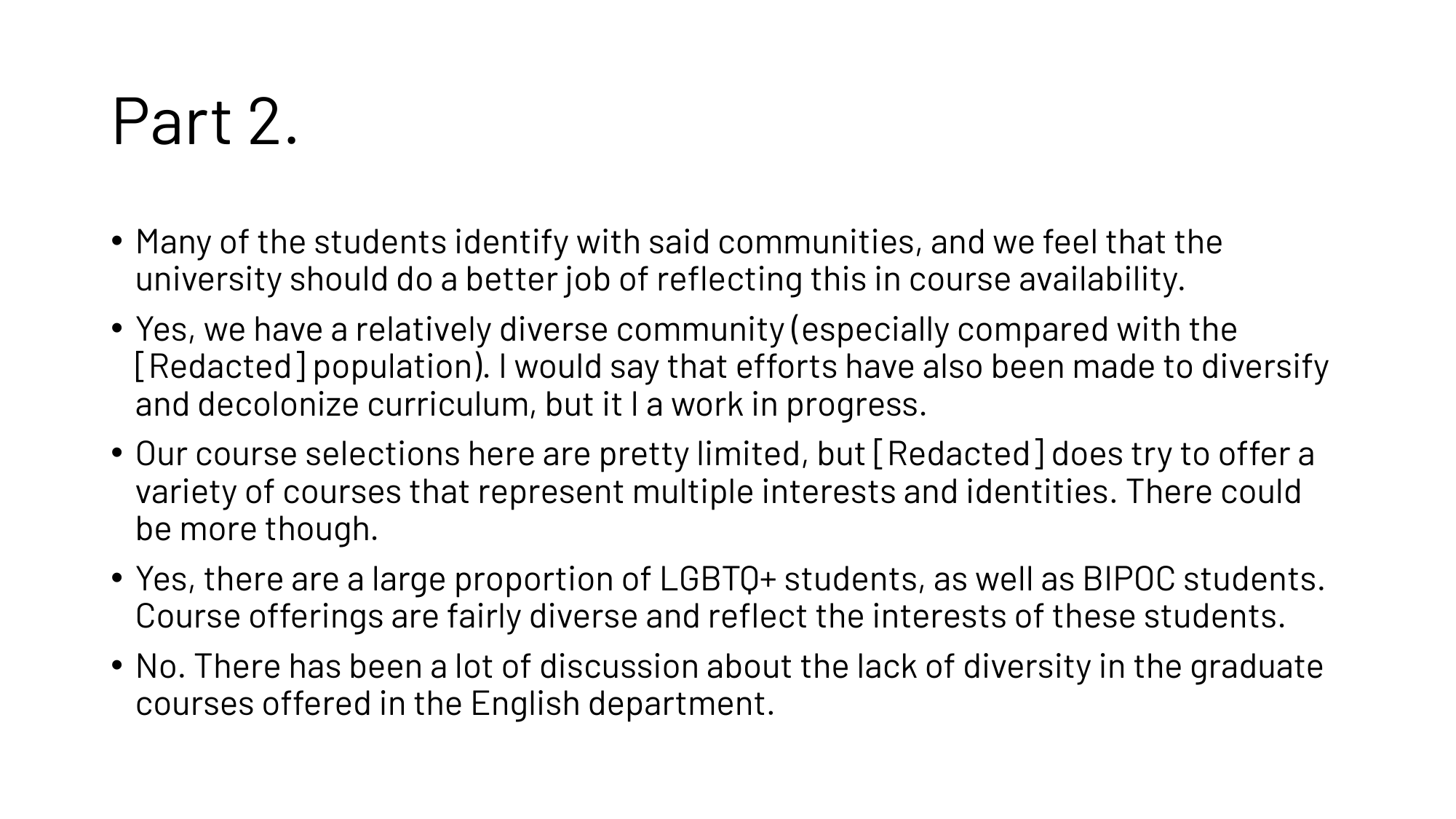

# Part 2.
Many of the students identify with said communities, and we feel that the university should do a better job of reflecting this in course availability.
Yes, we have a relatively diverse community (especially compared with the [Redacted] population). I would say that efforts have also been made to diversify and decolonize curriculum, but it I a work in progress.
Our course selections here are pretty limited, but [Redacted] does try to offer a variety of courses that represent multiple interests and identities. There could be more though.
Yes, there are a large proportion of LGBTQ+ students, as well as BIPOC students. Course offerings are fairly diverse and reflect the interests of these students.
No. There has been a lot of discussion about the lack of diversity in the graduate courses offered in the English department.